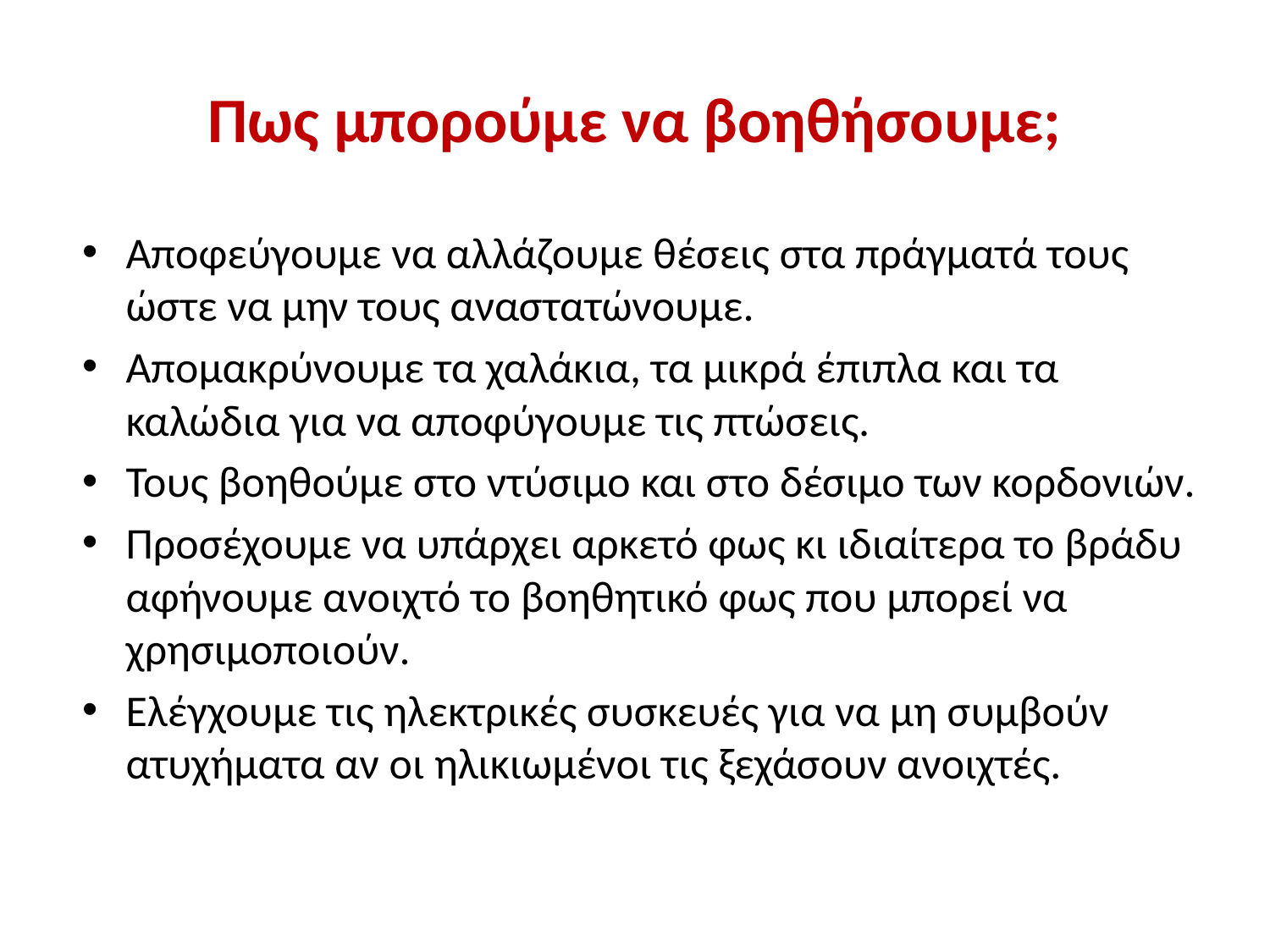

# Πως μπορούμε να βοηθήσουμε;
Αποφεύγουμε να αλλάζουμε θέσεις στα πράγματά τους ώστε να μην τους αναστατώνουμε.
Απομακρύνουμε τα χαλάκια, τα μικρά έπιπλα και τα καλώδια για να αποφύγουμε τις πτώσεις.
Τους βοηθούμε στο ντύσιμο και στο δέσιμο των κορδονιών.
Προσέχουμε να υπάρχει αρκετό φως κι ιδιαίτερα το βράδυ αφήνουμε ανοιχτό το βοηθητικό φως που μπορεί να χρησιμοποιούν.
Ελέγχουμε τις ηλεκτρικές συσκευές για να μη συμβούν ατυχήματα αν οι ηλικιωμένοι τις ξεχάσουν ανοιχτές.